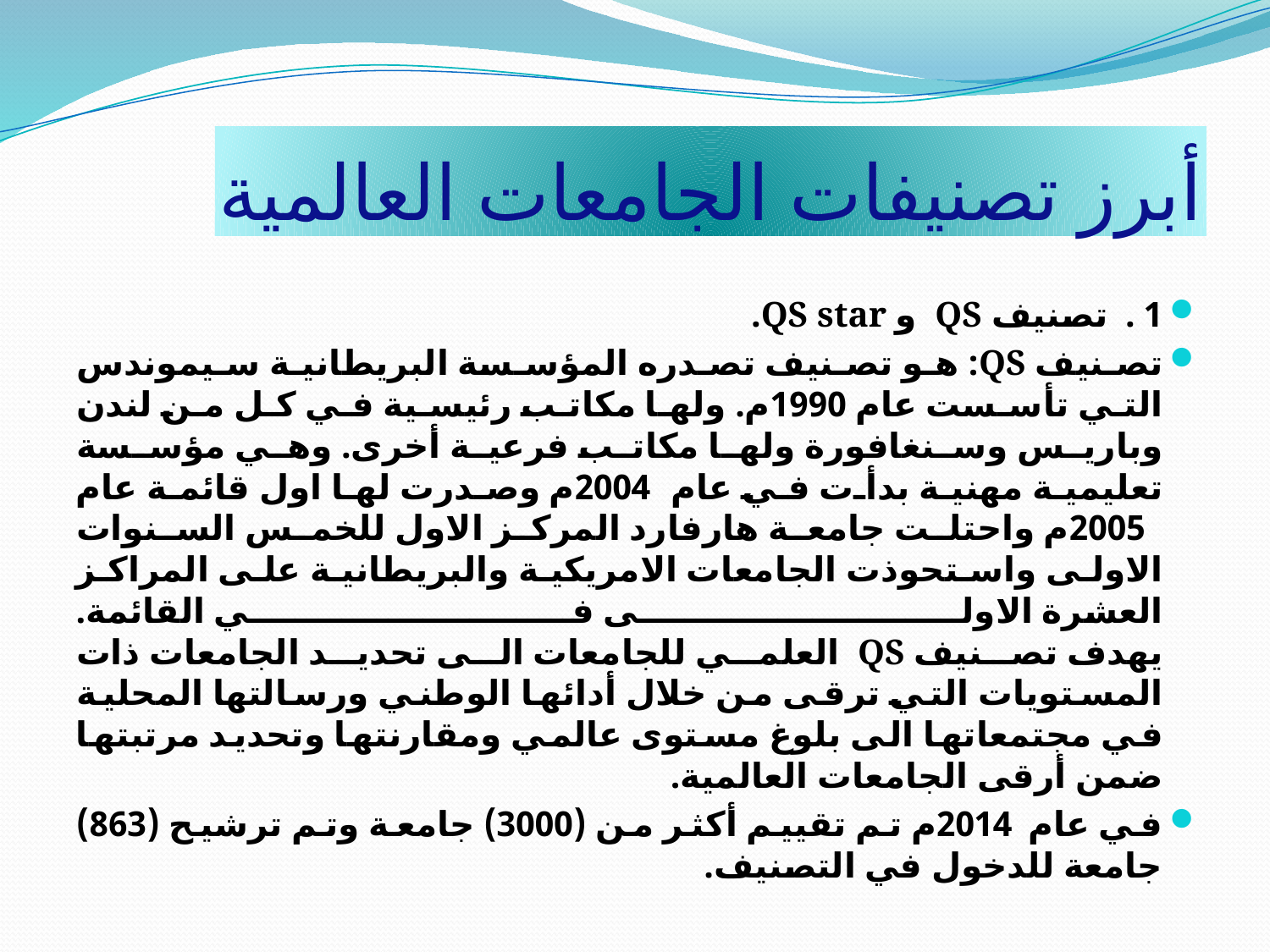

# أبرز تصنيفات الجامعات العالمية
1 .  تصنيف QS  و QS star.
تصنيف QS: هو تصنيف تصدره المؤسسة البريطانية سيموندس التي تأسست عام 1990م. ولها مكاتب رئيسية في كل من لندن وباريس وسنغافورة ولها مكاتب فرعية أخرى. وهي مؤسسة تعليمية مهنية بدأت في عام 2004م وصدرت لها اول قائمة عام 2005م واحتلت جامعة هارفارد المركز الاول للخمس السنوات الاولى واستحوذت الجامعات الامريكية والبريطانية على المراكز العشرة الاولى في القائمة.
يهدف تصنيف QS  العلمي للجامعات الى تحديد الجامعات ذات المستويات التي ترقى من خلال أدائها الوطني ورسالتها المحلية في مجتمعاتها الى بلوغ مستوى عالمي ومقارنتها وتحديد مرتبتها ضمن أرقى الجامعات العالمية.
في عام 2014م تم تقييم أكثر من (3000) جامعة وتم ترشيح (863) جامعة للدخول في التصنيف.